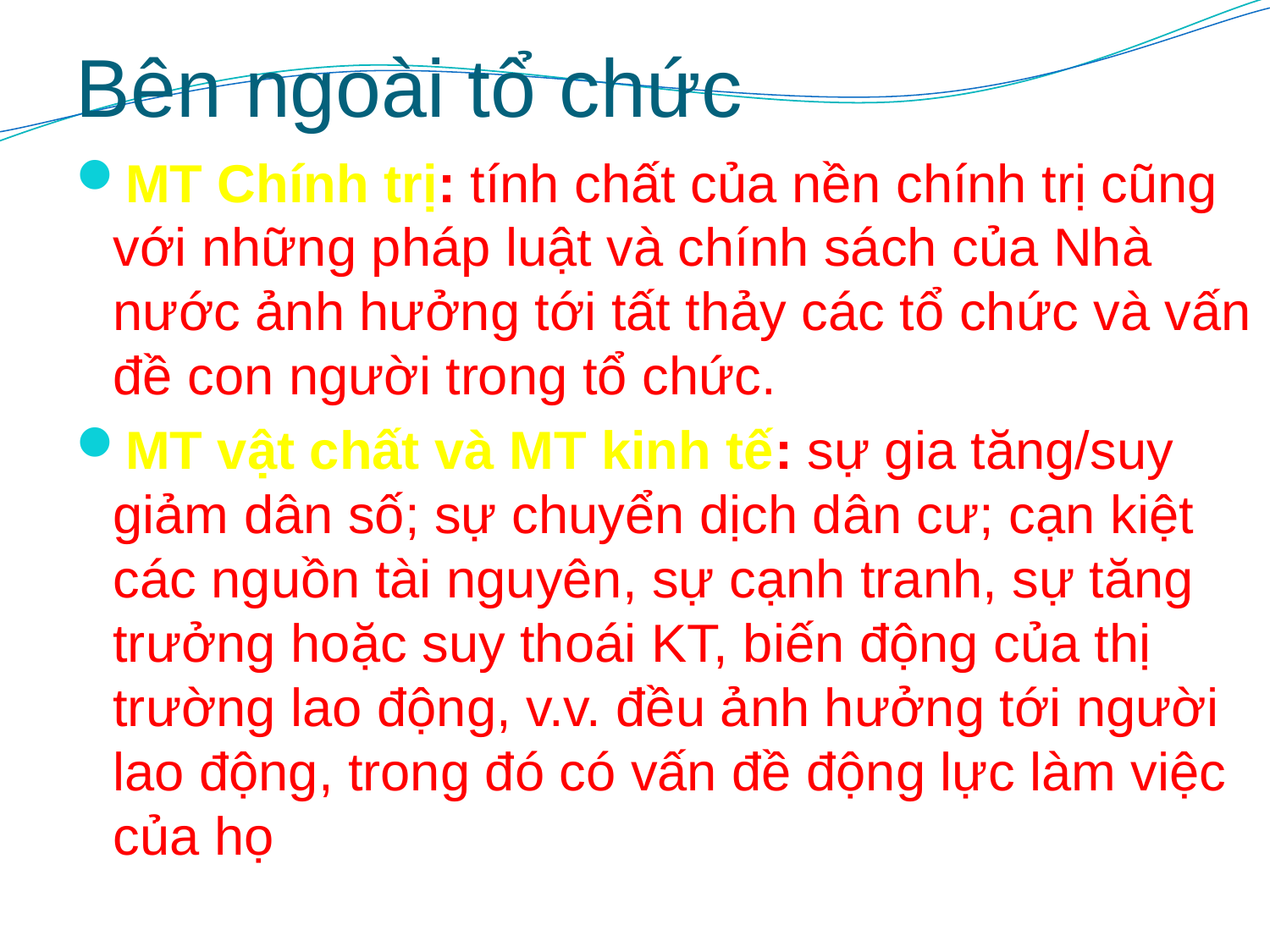

# Bên ngoài tổ chức
MT Chính trị: tính chất của nền chính trị cũng với những pháp luật và chính sách của Nhà nước ảnh hưởng tới tất thảy các tổ chức và vấn đề con người trong tổ chức.
MT vật chất và MT kinh tế: sự gia tăng/suy giảm dân số; sự chuyển dịch dân cư; cạn kiệt các nguồn tài nguyên, sự cạnh tranh, sự tăng trưởng hoặc suy thoái KT, biến động của thị trường lao động, v.v. đều ảnh hưởng tới người lao động, trong đó có vấn đề động lực làm việc của họ